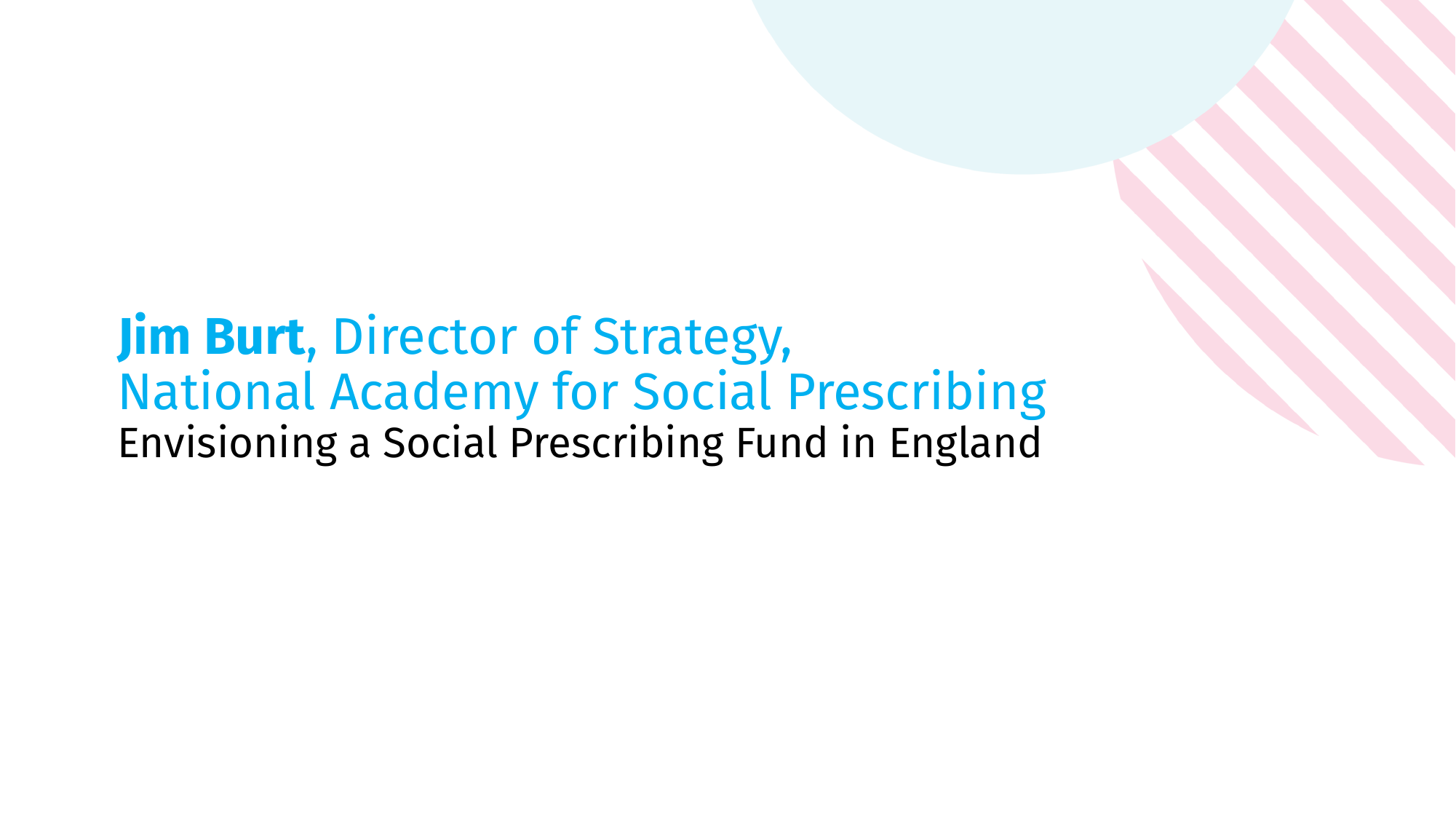

# Jim Burt, Director of Strategy, National Academy for Social Prescribing Envisioning a Social Prescribing Fund in England